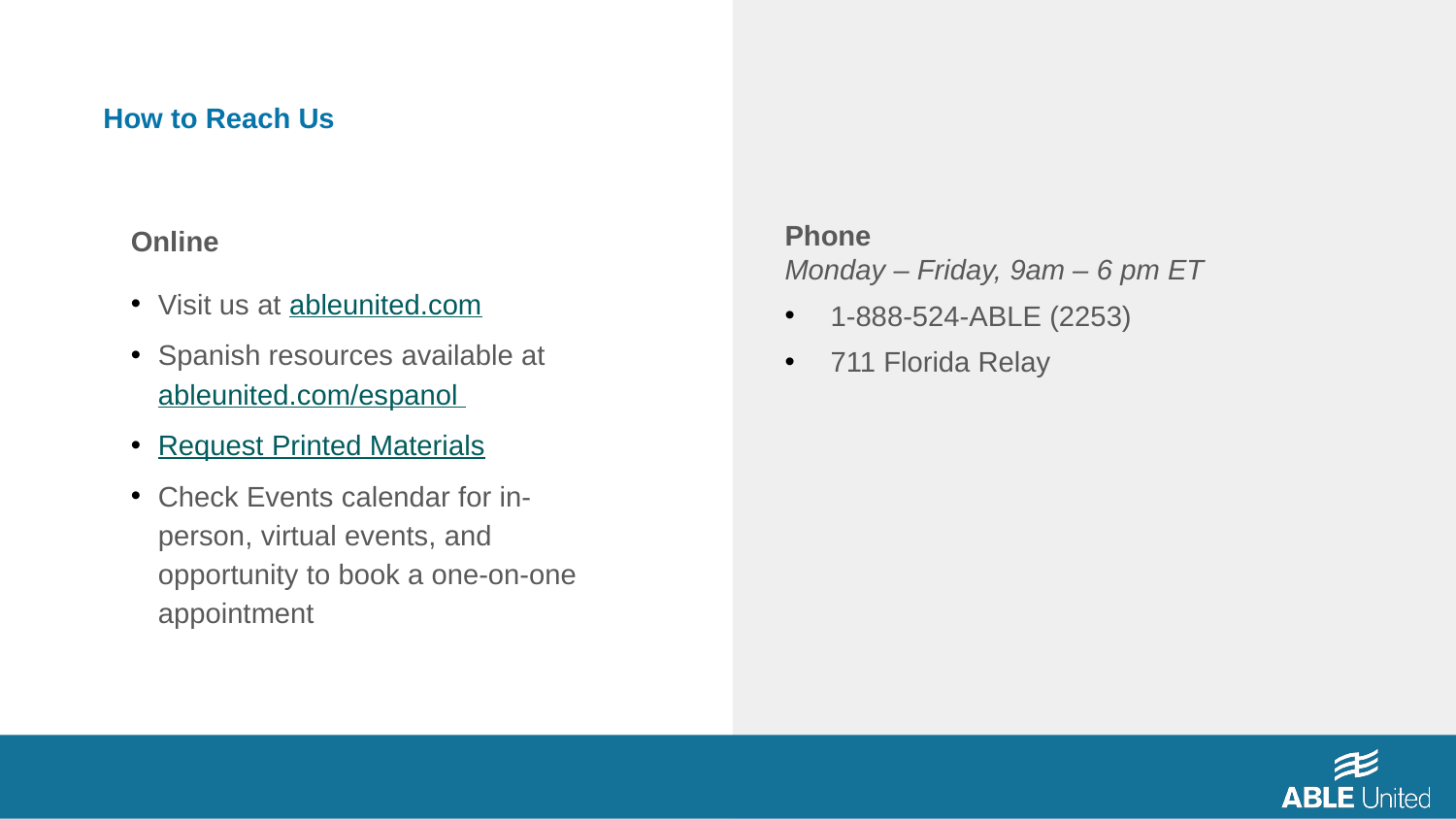

How to Reach Us
Online
Visit us at ableunited.com
Spanish resources available at ableunited.com/espanol
Request Printed Materials
Check Events calendar for in-person, virtual events, and opportunity to book a one-on-one appointment
Phone
Monday – Friday, 9am – 6 pm ET
1-888-524-ABLE (2253)
711 Florida Relay